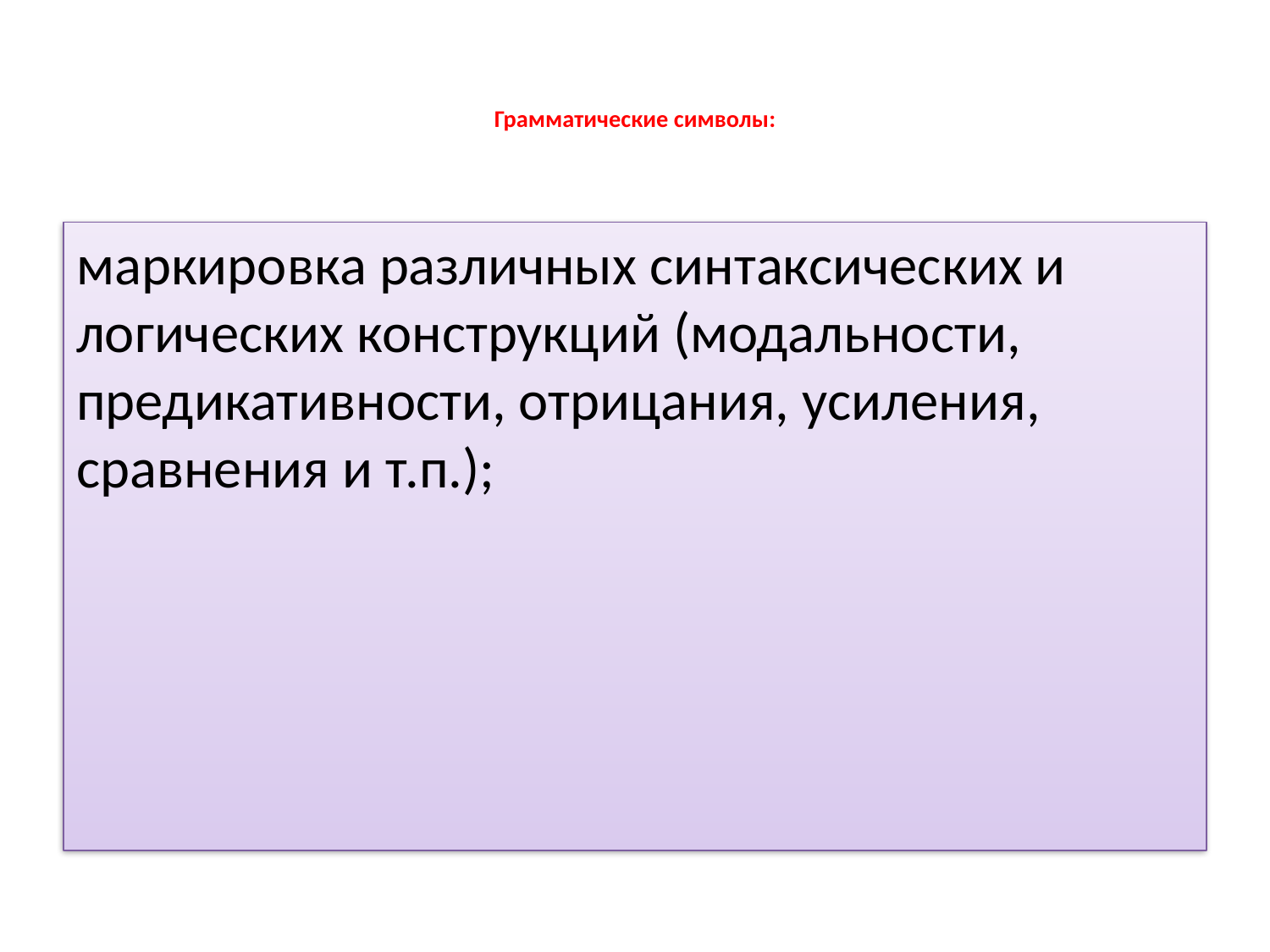

# Грамматические символы:
маркировка различных синтаксических и логических конструкций (модальности, предикативности, отрицания, усиления, сравнения и т.п.);